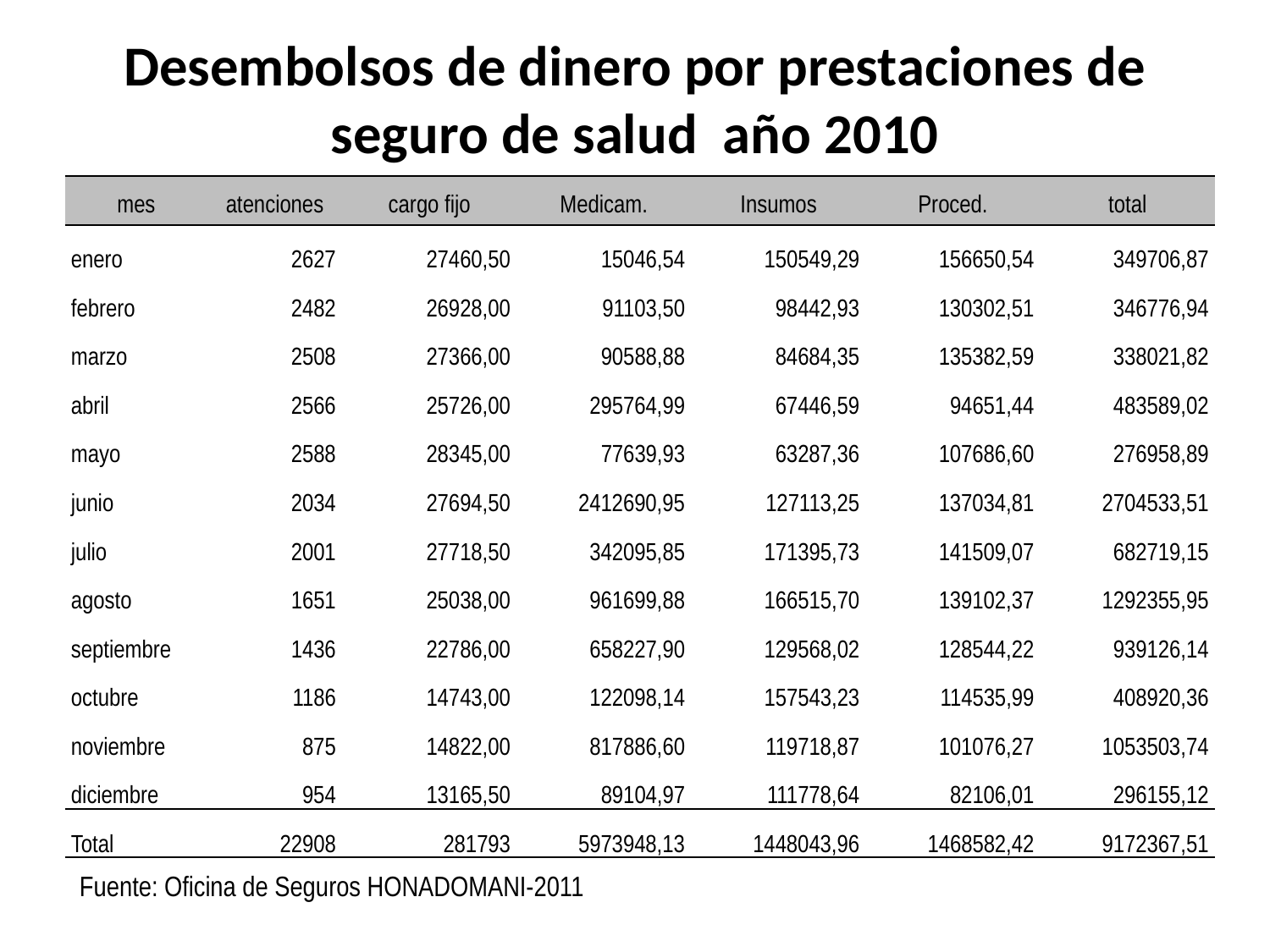

# Desembolsos de dinero por prestaciones de seguro de salud  año 2010
| mes | atenciones | cargo fijo | Medicam. | Insumos | Proced. | total |
| --- | --- | --- | --- | --- | --- | --- |
| enero | 2627 | 27460,50 | 15046,54 | 150549,29 | 156650,54 | 349706,87 |
| febrero | 2482 | 26928,00 | 91103,50 | 98442,93 | 130302,51 | 346776,94 |
| marzo | 2508 | 27366,00 | 90588,88 | 84684,35 | 135382,59 | 338021,82 |
| abril | 2566 | 25726,00 | 295764,99 | 67446,59 | 94651,44 | 483589,02 |
| mayo | 2588 | 28345,00 | 77639,93 | 63287,36 | 107686,60 | 276958,89 |
| junio | 2034 | 27694,50 | 2412690,95 | 127113,25 | 137034,81 | 2704533,51 |
| julio | 2001 | 27718,50 | 342095,85 | 171395,73 | 141509,07 | 682719,15 |
| agosto | 1651 | 25038,00 | 961699,88 | 166515,70 | 139102,37 | 1292355,95 |
| septiembre | 1436 | 22786,00 | 658227,90 | 129568,02 | 128544,22 | 939126,14 |
| octubre | 1186 | 14743,00 | 122098,14 | 157543,23 | 114535,99 | 408920,36 |
| noviembre | 875 | 14822,00 | 817886,60 | 119718,87 | 101076,27 | 1053503,74 |
| diciembre | 954 | 13165,50 | 89104,97 | 111778,64 | 82106,01 | 296155,12 |
| Total | 22908 | 281793 | 5973948,13 | 1448043,96 | 1468582,42 | 9172367,51 |
Fuente: Oficina de Seguros HONADOMANI-2011